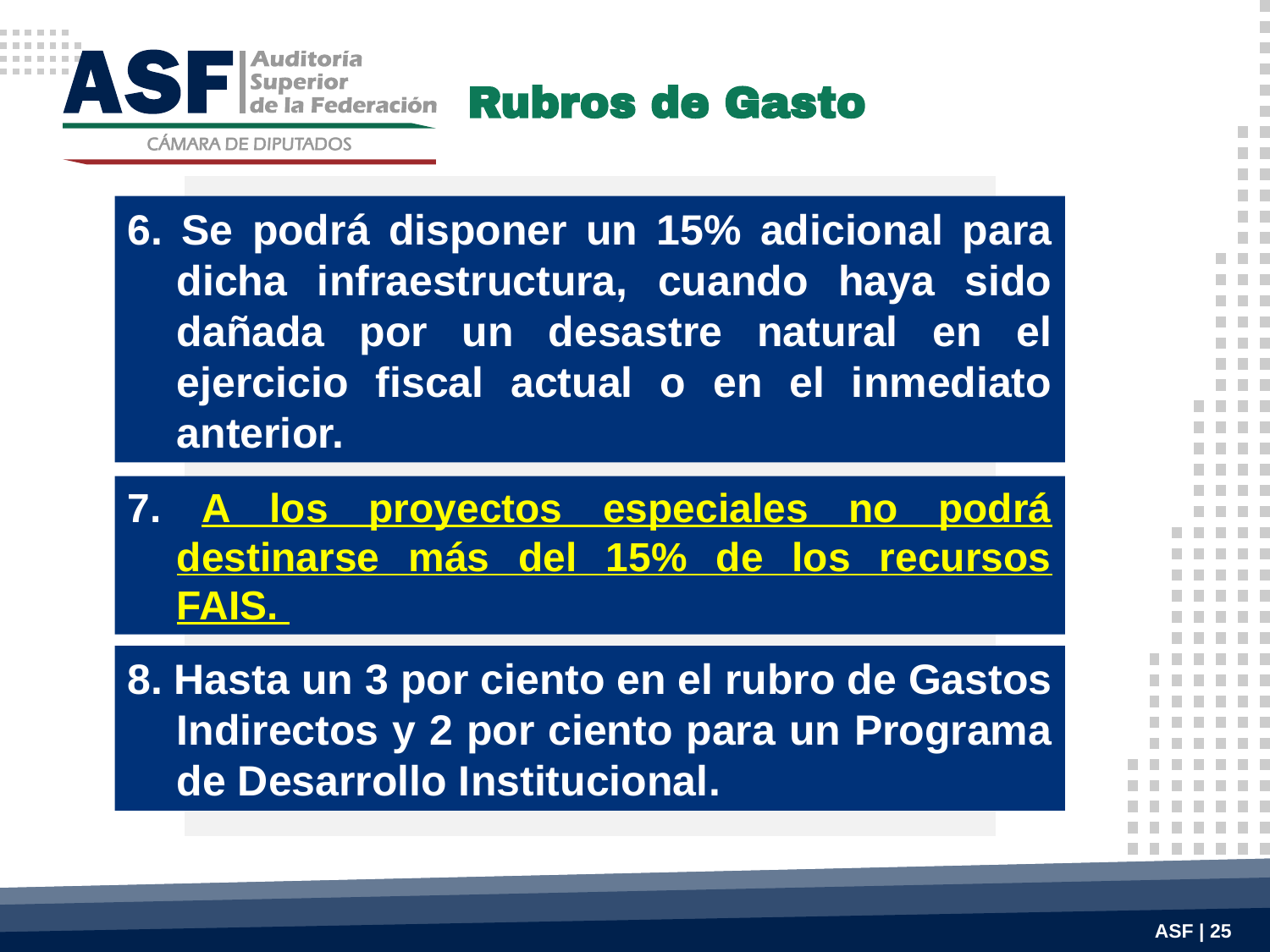

Rubros de Gasto

6. Se podrá disponer un 15% adicional para dicha infraestructura, cuando haya sido dañada por un desastre natural en el ejercicio fiscal actual o en el inmediato anterior.
7. A los proyectos especiales no podrá destinarse más del 15% de los recursos FAIS.
8. Hasta un 3 por ciento en el rubro de Gastos Indirectos y 2 por ciento para un Programa de Desarrollo Institucional.
ASF | 25